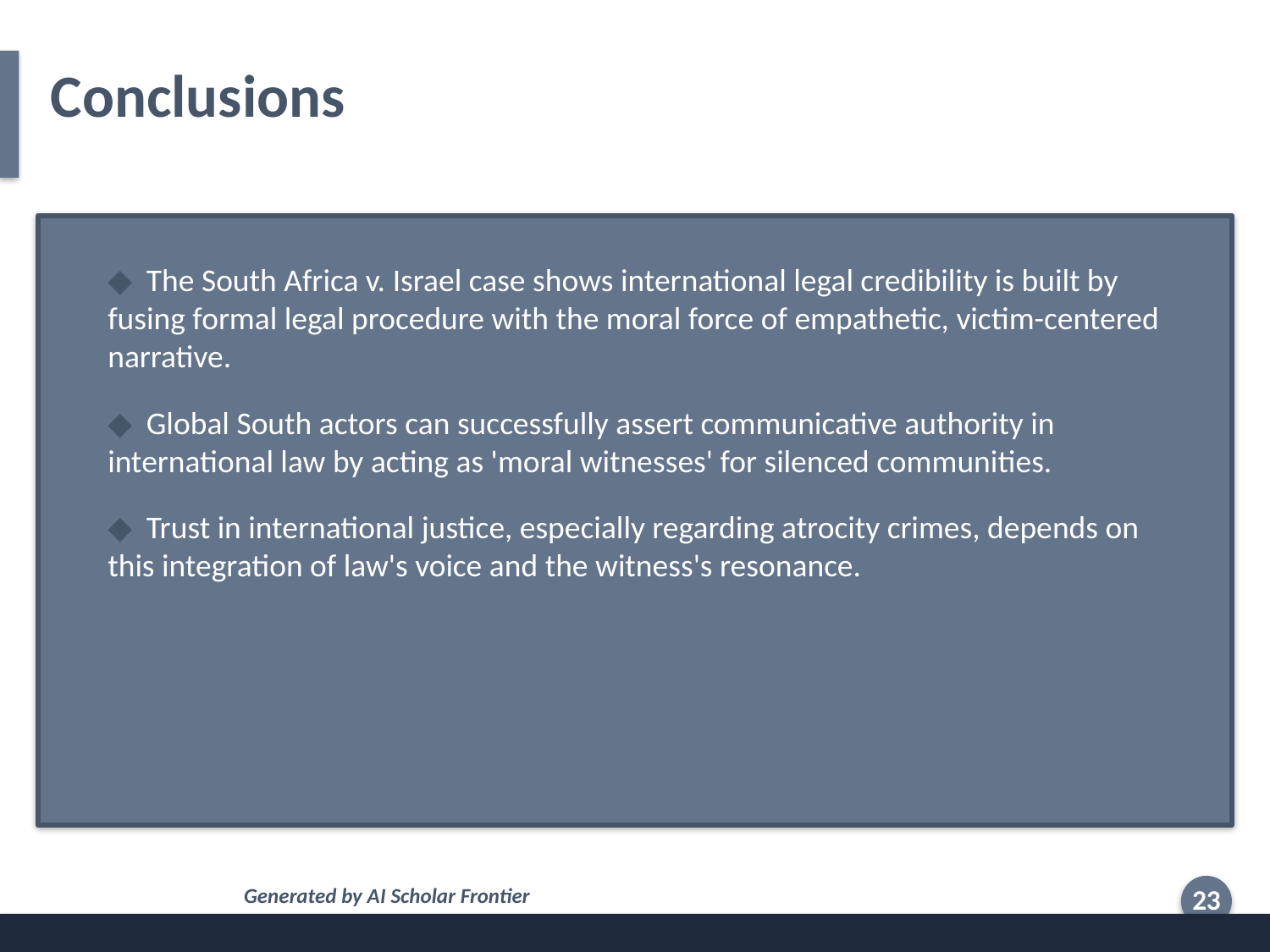

Conclusions

◆  The South Africa v. Israel case shows international legal credibility is built by fusing formal legal procedure with the moral force of empathetic, victim-centered narrative.
◆  Global South actors can successfully assert communicative authority in international law by acting as 'moral witnesses' for silenced communities.
◆  Trust in international justice, especially regarding atrocity crimes, depends on this integration of law's voice and the witness's resonance.
Generated by AI Scholar Frontier

23